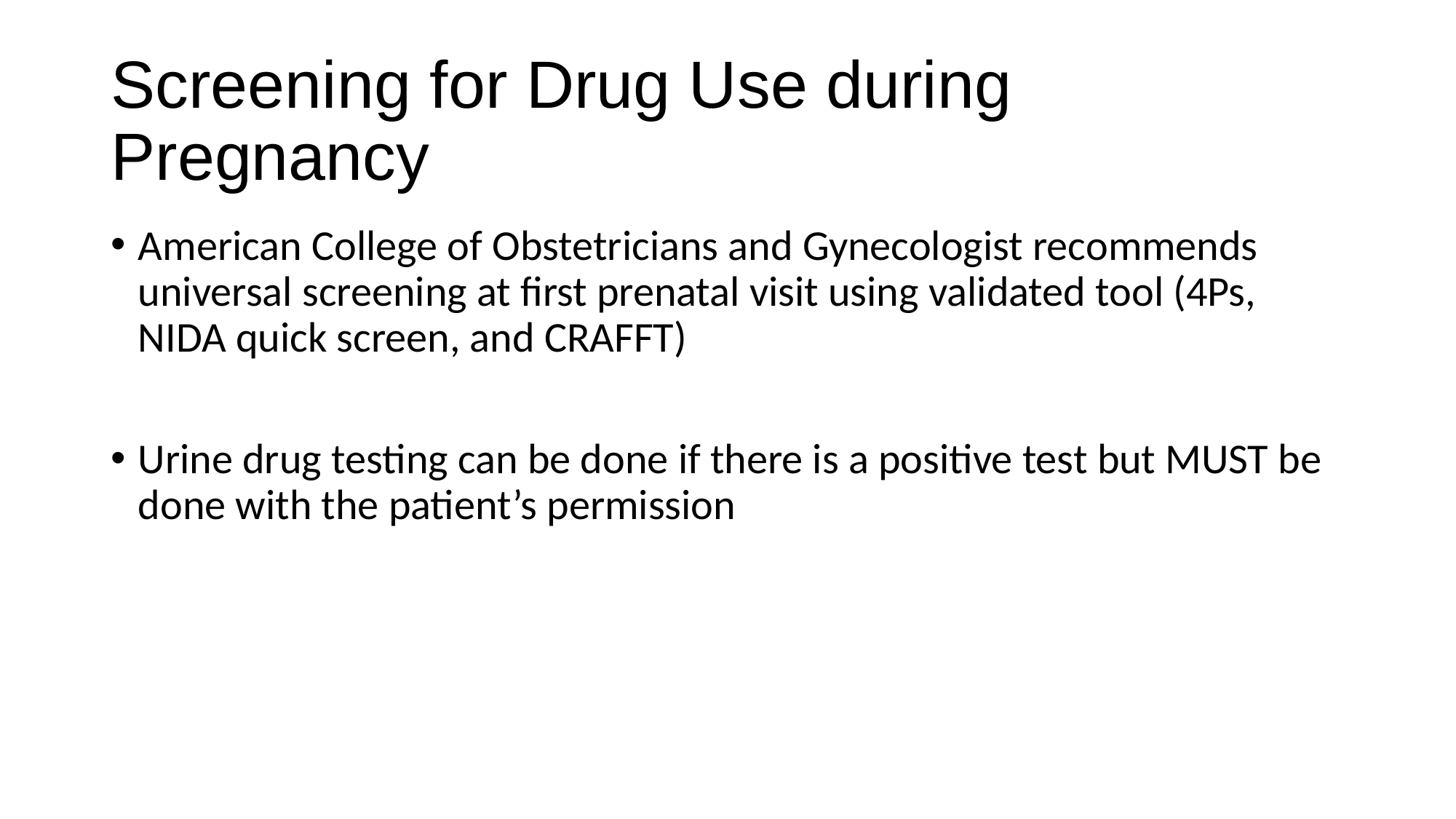

# Screening for Drug Use during Pregnancy
American College of Obstetricians and Gynecologist recommends universal screening at first prenatal visit using validated tool (4Ps, NIDA quick screen, and CRAFFT)

Urine drug testing can be done if there is a positive test but MUST be done with the patient’s permission